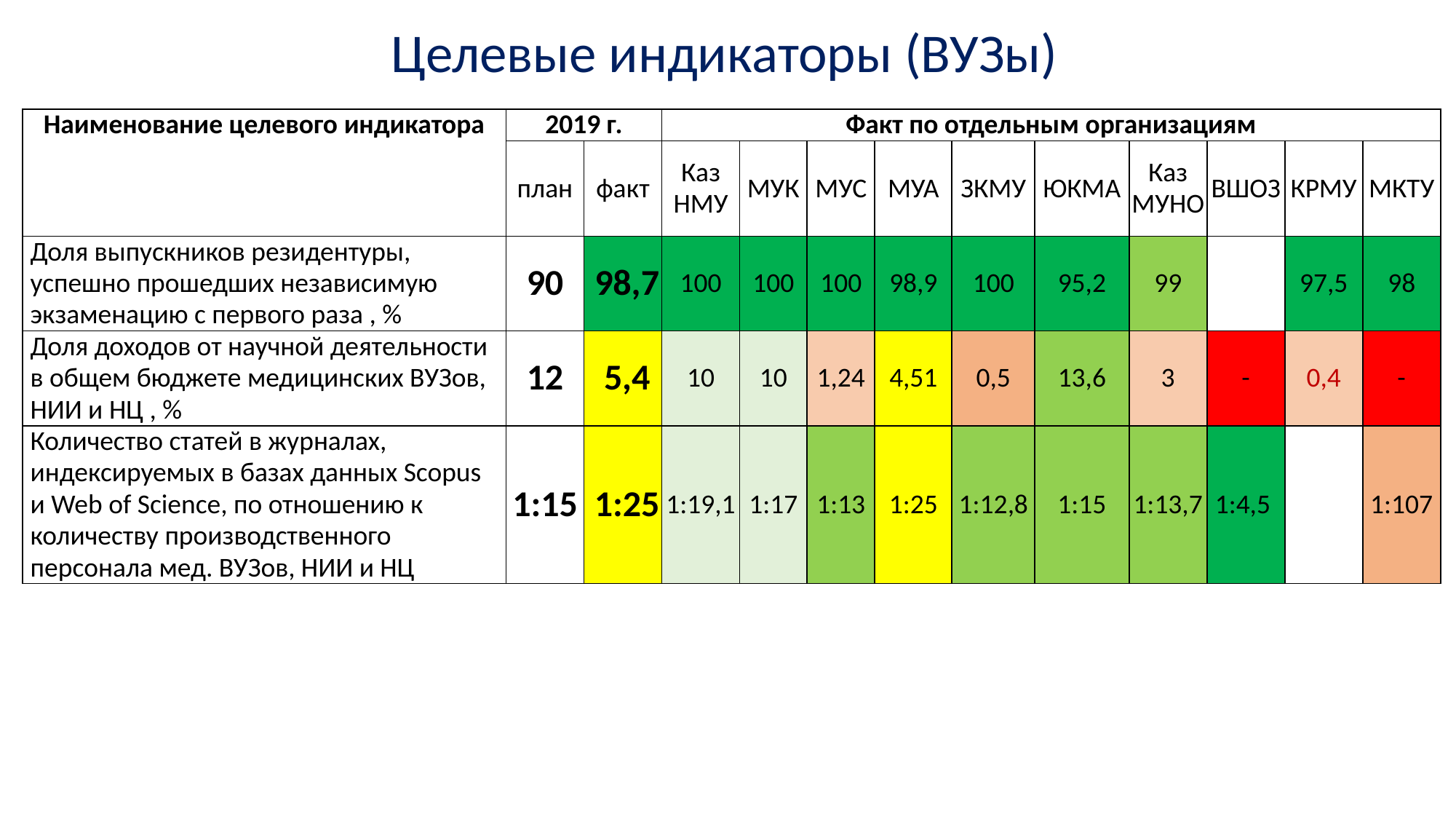

# Целевые индикаторы (ВУЗы)
| Наименование целевого индикатора | 2019 г. |  | Факт по отдельным организациям |  |  |  |  |  |  |  |  |  |
| --- | --- | --- | --- | --- | --- | --- | --- | --- | --- | --- | --- | --- |
|  | план | факт | Каз НМУ | МУК | МУС | МУА | ЗКМУ | ЮКМА | Каз МУНО | ВШОЗ | КРМУ | МКТУ |
| Доля выпускников резидентуры, успешно прошедших независимую экзаменацию с первого раза , % | 90 | 98,7 | 100 | 100 | 100 | 98,9 | 100 | 95,2 | 99 |  | 97,5 | 98 |
| Доля доходов от научной деятельности в общем бюджете медицинских ВУЗов, НИИ и НЦ , % | 12 | 5,4 | 10 | 10 | 1,24 | 4,51 | 0,5 | 13,6 | 3 | - | 0,4 | - |
| Количество статей в журналах, индексируемых в базах данных Scopus и Web of Science, по отношению к количеству производственного персонала мед. ВУЗов, НИИ и НЦ | 1:15 | 1:25 | 1:19,1 | 1:17 | 1:13 | 1:25 | 1:12,8 | 1:15 | 1:13,7 | 1:4,5 |  | 1:107 |